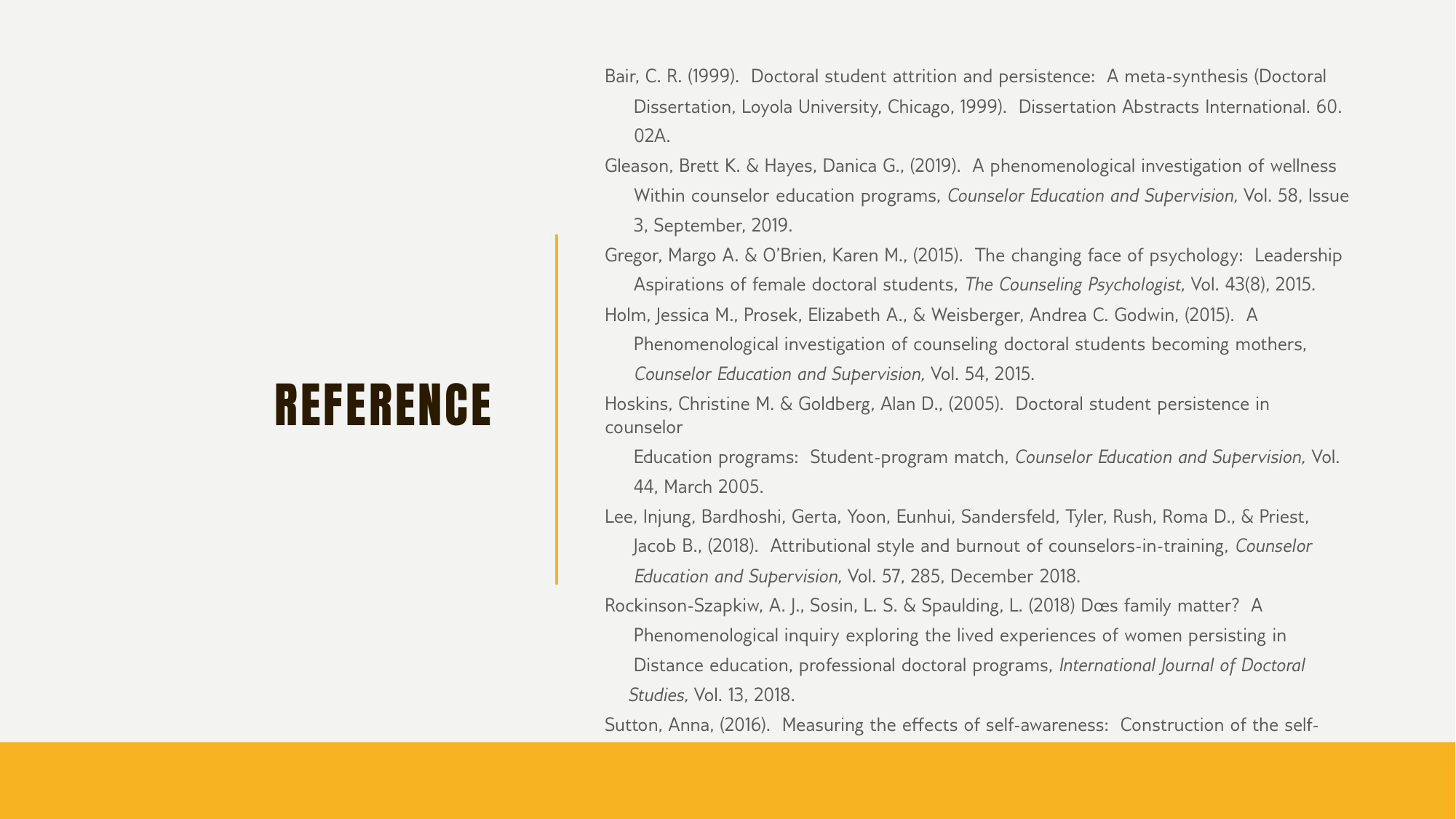

Bair, C. R. (1999).  Doctoral student attrition and persistence:  A meta-synthesis (Doctoral
     Dissertation, Loyola University, Chicago, 1999).  Dissertation Abstracts International. 60.
     02A.
Gleason, Brett K. & Hayes, Danica G., (2019).  A phenomenological investigation of wellness
     Within counselor education programs, Counselor Education and Supervision, Vol. 58, Issue
     3, September, 2019.
Gregor, Margo A. & O’Brien, Karen M., (2015).  The changing face of psychology:  Leadership
     Aspirations of female doctoral students, The Counseling Psychologist, Vol. 43(8), 2015.
Holm, Jessica M., Prosek, Elizabeth A., & Weisberger, Andrea C. Godwin, (2015).  A
     Phenomenological investigation of counseling doctoral students becoming mothers,
     Counselor Education and Supervision, Vol. 54, 2015.
Hoskins, Christine M. & Goldberg, Alan D., (2005).  Doctoral student persistence in counselor
     Education programs:  Student-program match, Counselor Education and Supervision, Vol.
     44, March 2005.
Lee, Injung, Bardhoshi, Gerta, Yoon, Eunhui, Sandersfeld, Tyler, Rush, Roma D., & Priest,
     Jacob B., (2018).  Attributional style and burnout of counselors-in-training, Counselor
     Education and Supervision, Vol. 57, 285, December 2018.
Rockinson-Szapkiw, A. J., Sosin, L. S. & Spaulding, L. (2018) Does family matter?  A
     Phenomenological inquiry exploring the lived experiences of women persisting in
     Distance education, professional doctoral programs, International Journal of Doctoral
    Studies, Vol. 13, 2018.
Sutton, Anna, (2016).  Measuring the effects of self-awareness:  Construction of the self-
     Awareness Outcomes Questionnaire, Europe’s Journal of Psychology, Vol. 12(4), 2016.

# Reference